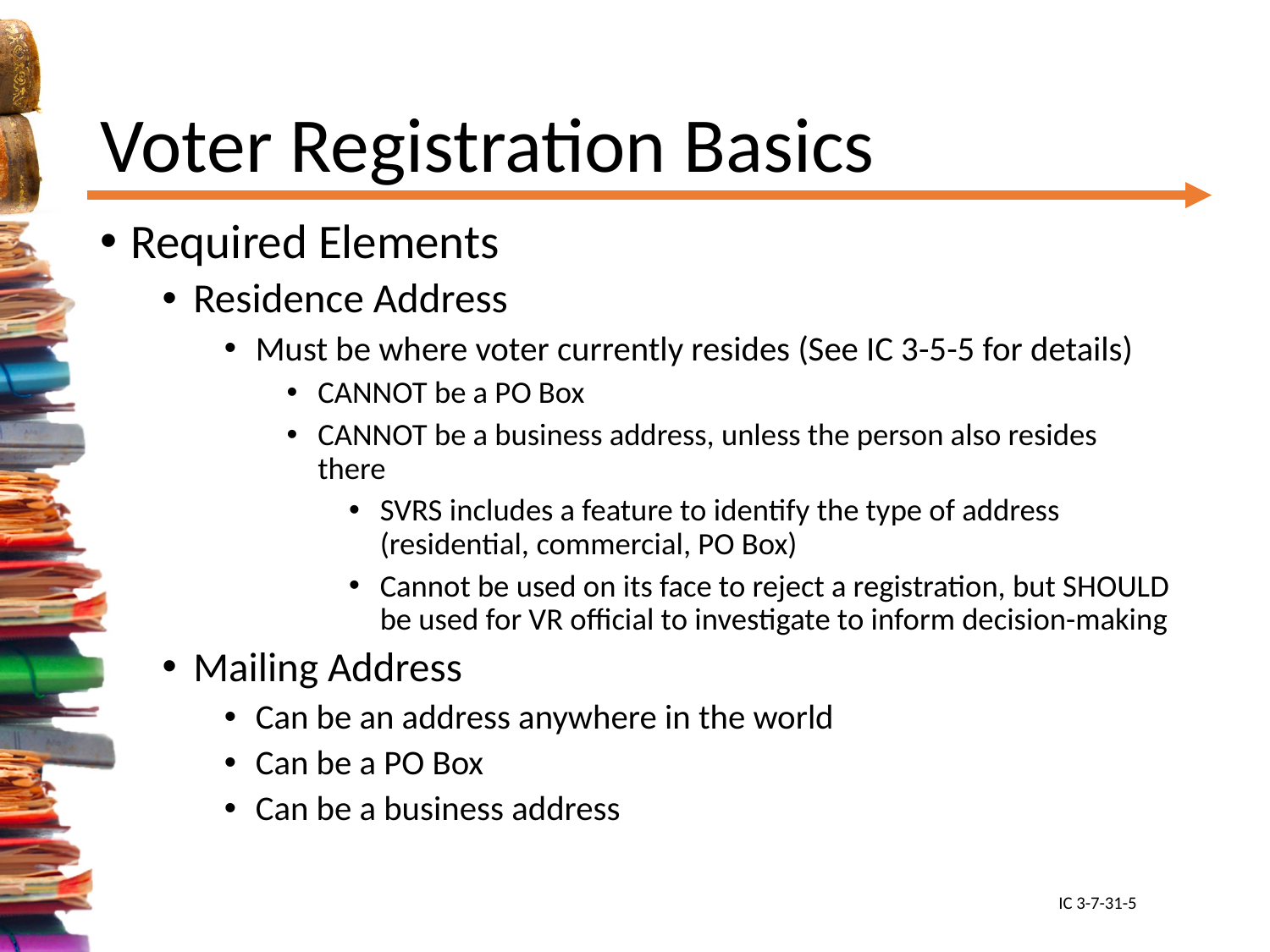

# Voter Registration Basics
Required Elements
Residence Address
Must be where voter currently resides (See IC 3-5-5 for details)
CANNOT be a PO Box
CANNOT be a business address, unless the person also resides there
SVRS includes a feature to identify the type of address (residential, commercial, PO Box)
Cannot be used on its face to reject a registration, but SHOULD be used for VR official to investigate to inform decision-making
Mailing Address
Can be an address anywhere in the world
Can be a PO Box
Can be a business address
IC 3-7-31-5